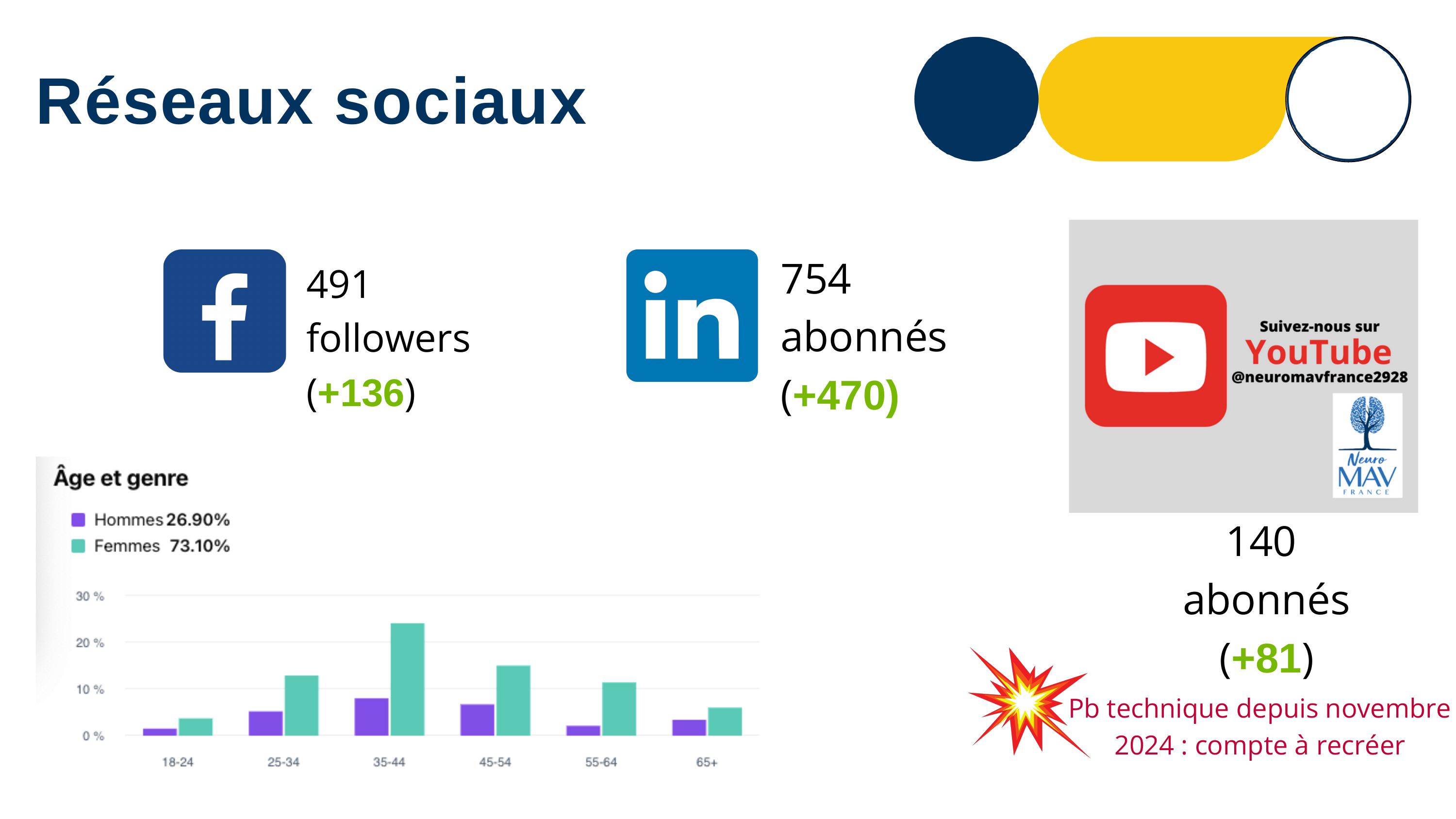

Réseaux sociaux

754 abonnés (+470)

491 followers (+136)

140  abonnés (+81)

Pb technique depuis novembre 2024 : compte à recréer
Neuro Mav France